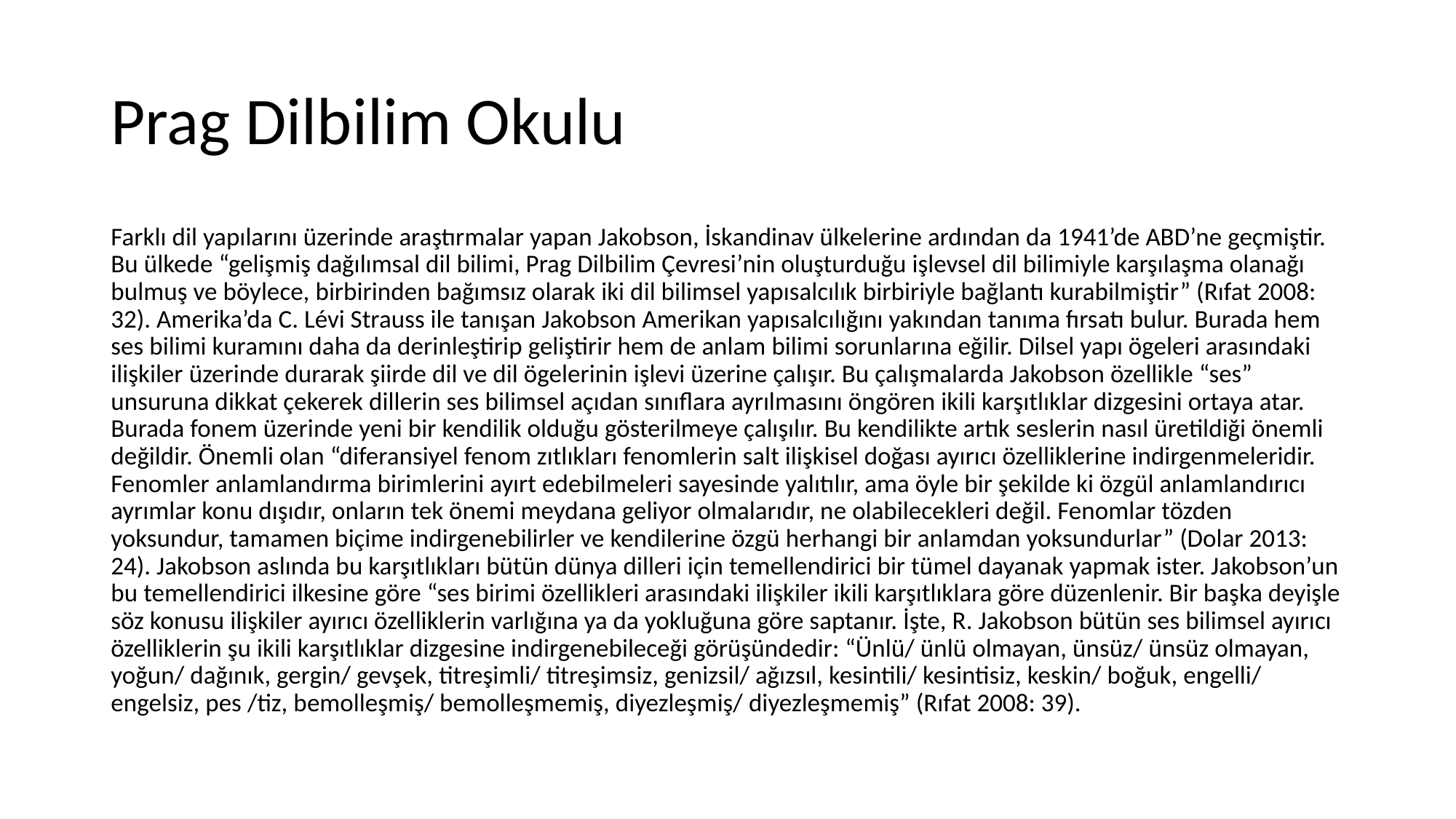

# Prag Dilbilim Okulu
Farklı dil yapılarını üzerinde araştırmalar yapan Jakobson, İskandinav ülkelerine ardından da 1941’de ABD’ne geçmiştir. Bu ülkede “gelişmiş dağılımsal dil bilimi, Prag Dilbilim Çevresi’nin oluşturduğu işlevsel dil bilimiyle karşılaşma olanağı bulmuş ve böylece, birbirinden bağımsız olarak iki dil bilimsel yapısalcılık birbiriyle bağlantı kurabilmiştir” (Rıfat 2008: 32). Amerika’da C. Lévi Strauss ile tanışan Jakobson Amerikan yapısalcılığını yakından tanıma fırsatı bulur. Burada hem ses bilimi kuramını daha da derinleştirip geliştirir hem de anlam bilimi sorunlarına eğilir. Dilsel yapı ögeleri arasındaki ilişkiler üzerinde durarak şiirde dil ve dil ögelerinin işlevi üzerine çalışır. Bu çalışmalarda Jakobson özellikle “ses” unsuruna dikkat çekerek dillerin ses bilimsel açıdan sınıflara ayrılmasını öngören ikili karşıtlıklar dizgesini ortaya atar. Burada fonem üzerinde yeni bir kendilik olduğu gösterilmeye çalışılır. Bu kendilikte artık seslerin nasıl üretildiği önemli değildir. Önemli olan “diferansiyel fenom zıtlıkları fenomlerin salt ilişkisel doğası ayırıcı özelliklerine indirgenmeleridir. Fenomler anlamlandırma birimlerini ayırt edebilmeleri sayesinde yalıtılır, ama öyle bir şekilde ki özgül anlamlandırıcı ayrımlar konu dışıdır, onların tek önemi meydana geliyor olmalarıdır, ne olabilecekleri değil. Fenomlar tözden yoksundur, tamamen biçime indirgenebilirler ve kendilerine özgü herhangi bir anlamdan yoksundurlar” (Dolar 2013: 24). Jakobson aslında bu karşıtlıkları bütün dünya dilleri için temellendirici bir tümel dayanak yapmak ister. Jakobson’un bu temellendirici ilkesine göre “ses birimi özellikleri arasındaki ilişkiler ikili karşıtlıklara göre düzenlenir. Bir başka deyişle söz konusu ilişkiler ayırıcı özelliklerin varlığına ya da yokluğuna göre saptanır. İşte, R. Jakobson bütün ses bilimsel ayırıcı özelliklerin şu ikili karşıtlıklar dizgesine indirgenebileceği görüşündedir: “Ünlü/ ünlü olmayan, ünsüz/ ünsüz olmayan, yoğun/ dağınık, gergin/ gevşek, titreşimli/ titreşimsiz, genizsil/ ağızsıl, kesintili/ kesintisiz, keskin/ boğuk, engelli/ engelsiz, pes /tiz, bemolleşmiş/ bemolleşmemiş, diyezleşmiş/ diyezleşmemiş” (Rıfat 2008: 39).